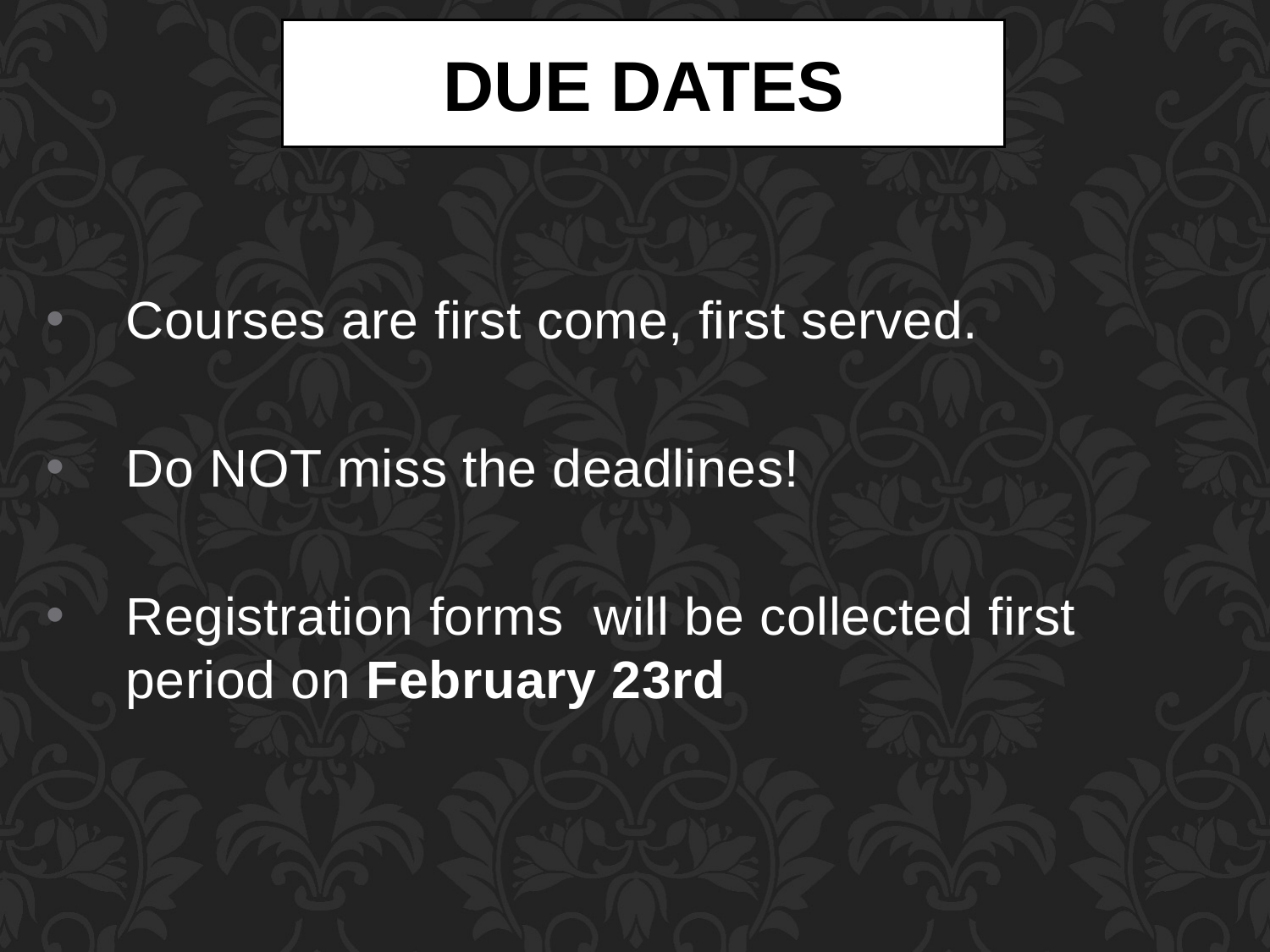

DUE DATES
Courses are first come, first served.

Do NOT miss the deadlines!

Registration forms  will be collected first period on February 23rd